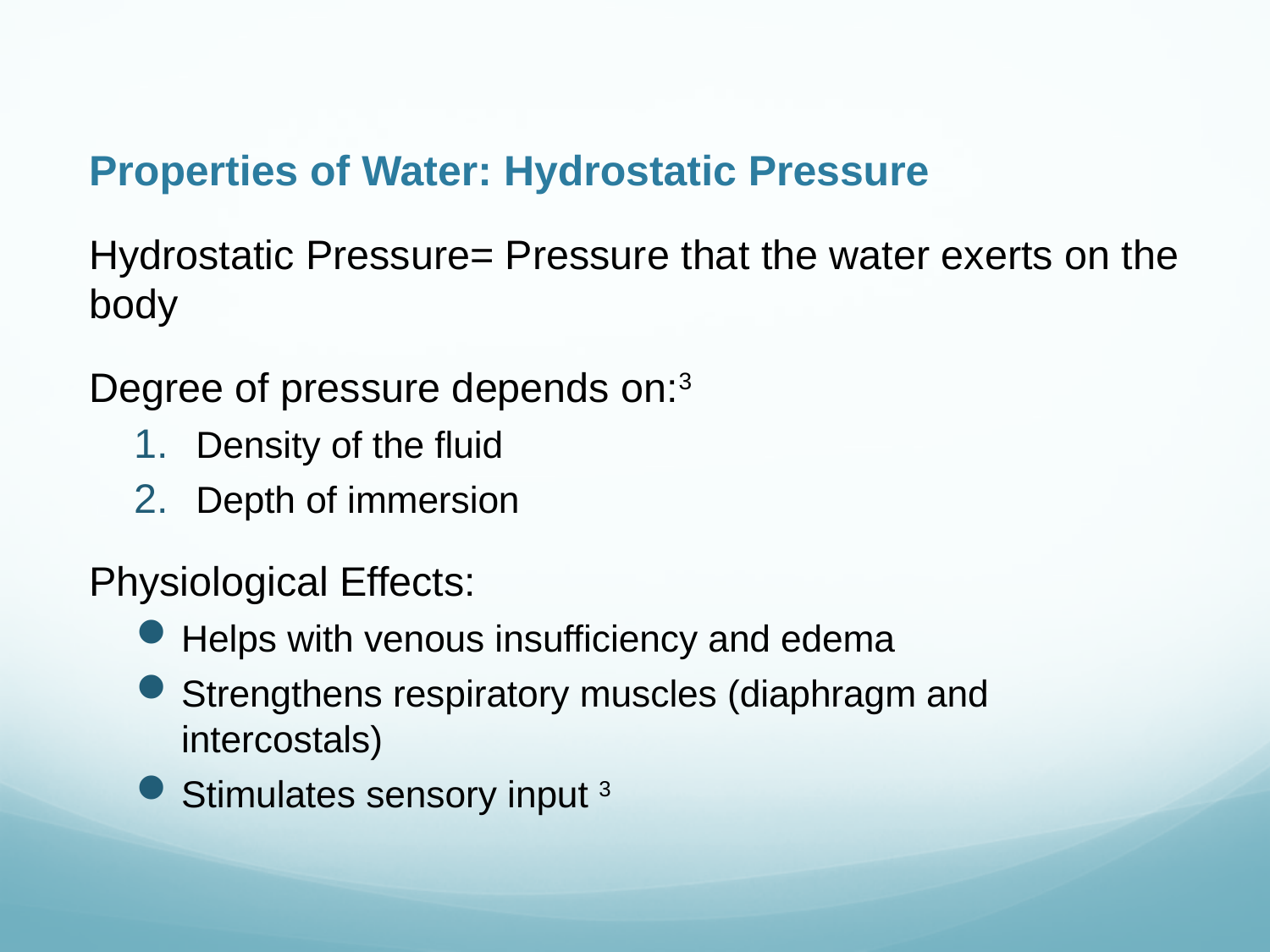

# Properties of Water: Hydrostatic Pressure
Hydrostatic Pressure= Pressure that the water exerts on the body
Degree of pressure depends on:3
Density of the fluid
Depth of immersion
Physiological Effects:
Helps with venous insufficiency and edema
Strengthens respiratory muscles (diaphragm and intercostals)
Stimulates sensory input 3